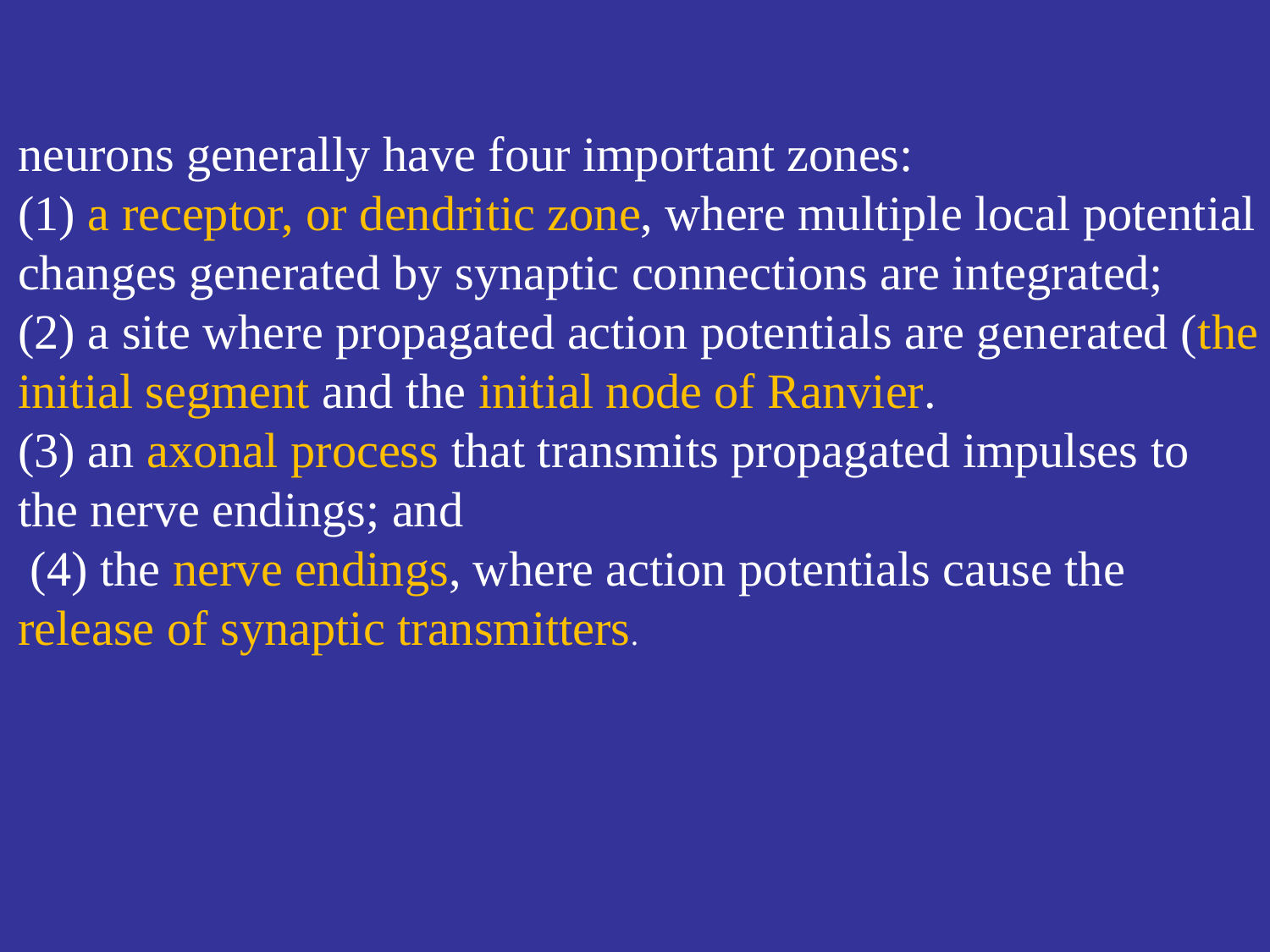

neurons generally have four important zones:
(1) a receptor, or dendritic zone, where multiple local potential changes generated by synaptic connections are integrated;
(2) a site where propagated action potentials are generated (the initial segment and the initial node of Ranvier.
(3) an axonal process that transmits propagated impulses to the nerve endings; and
 (4) the nerve endings, where action potentials cause the release of synaptic transmitters.